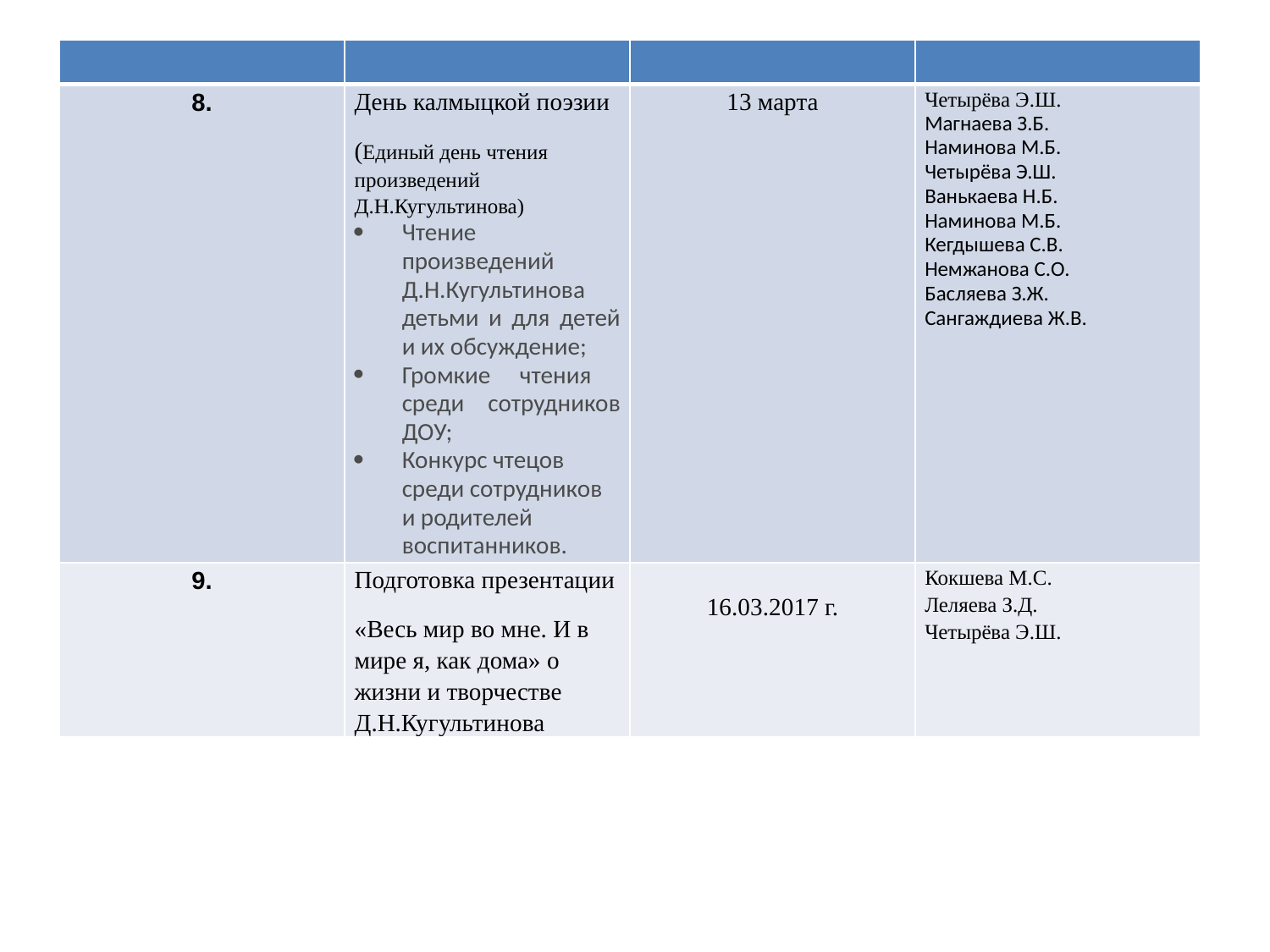

#
|  |  |  |  |
| --- | --- | --- | --- |
| 8. | День калмыцкой поэзии (Единый день чтения произведений Д.Н.Кугультинова) Чтение произведений Д.Н.Кугультинова детьми и для детей и их обсуждение; Громкие чтения среди сотрудников ДОУ; Конкурс чтецов среди сотрудников и родителей воспитанников. | 13 марта | Четырёва Э.Ш. Магнаева З.Б. Наминова М.Б. Четырёва Э.Ш. Ванькаева Н.Б. Наминова М.Б. Кегдышева С.В. Немжанова С.О. Басляева З.Ж. Сангаждиева Ж.В. |
| 9. | Подготовка презентации «Весь мир во мне. И в мире я, как дома» о жизни и творчестве Д.Н.Кугультинова | 16.03.2017 г. | Кокшева М.С. Леляева З.Д. Четырёва Э.Ш. |